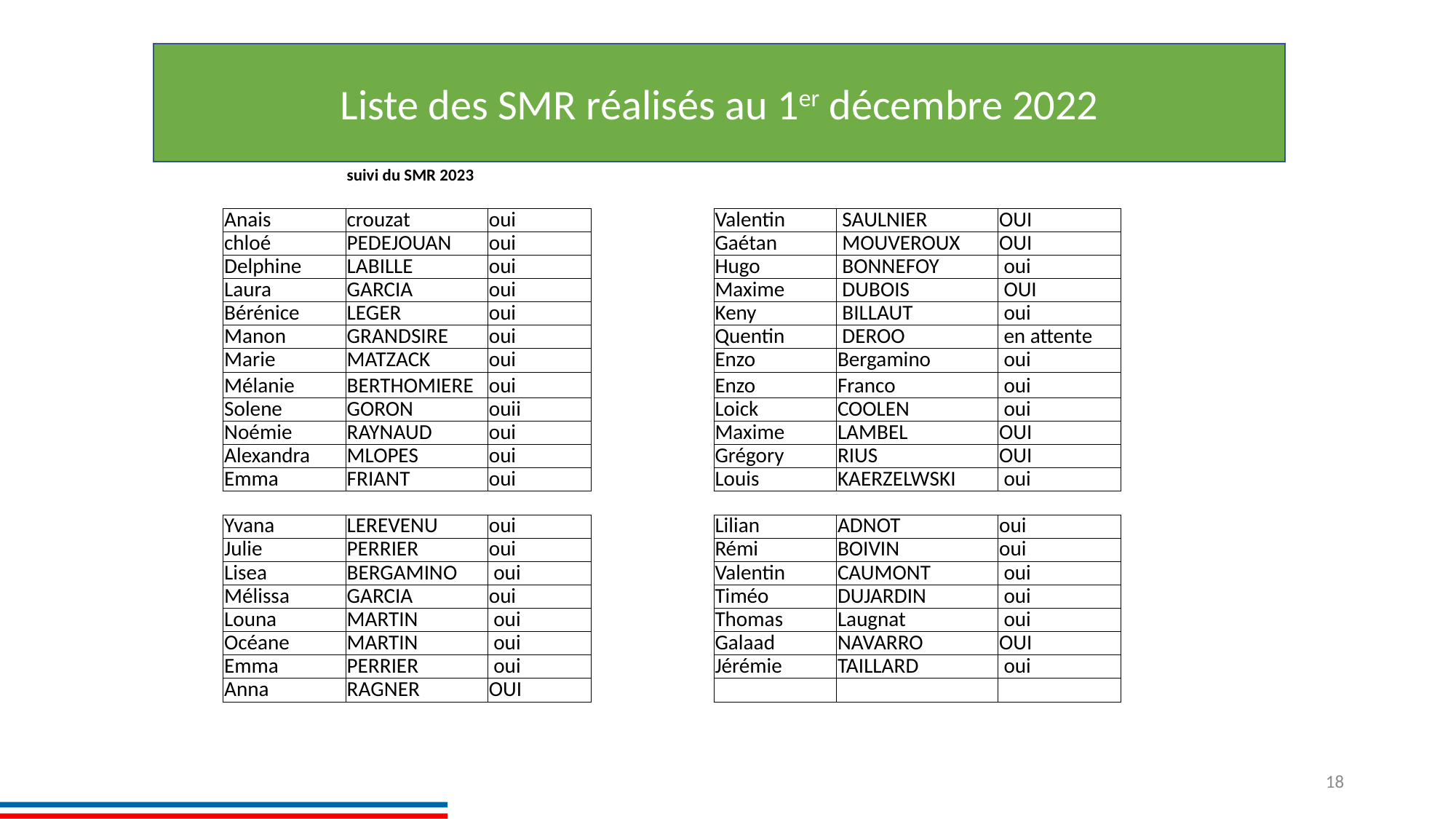

Liste des SMR réalisés au 1er décembre 2022
|  | suivi du SMR 2023 |  |  |  |  |  |
| --- | --- | --- | --- | --- | --- | --- |
|  |  |  |  |  |  |  |
| Anais | crouzat | oui |  | Valentin | SAULNIER | OUI |
| chloé | PEDEJOUAN | oui |  | Gaétan | MOUVEROUX | OUI |
| Delphine | LABILLE | oui |  | Hugo | BONNEFOY | oui |
| Laura | GARCIA | oui |  | Maxime | DUBOIS | OUI |
| Bérénice | LEGER | oui |  | Keny | BILLAUT | oui |
| Manon | GRANDSIRE | oui |  | Quentin | DEROO | en attente |
| Marie | MATZACK | oui |  | Enzo | Bergamino | oui |
| Mélanie | BERTHOMIERE | oui |  | Enzo | Franco | oui |
| Solene | GORON | ouii |  | Loick | COOLEN | oui |
| Noémie | RAYNAUD | oui |  | Maxime | LAMBEL | OUI |
| Alexandra | MLOPES | oui |  | Grégory | RIUS | OUI |
| Emma | FRIANT | oui |  | Louis | KAERZELWSKI | oui |
|  |  |  |  |  |  |  |
| Yvana | LEREVENU | oui |  | Lilian | ADNOT | oui |
| Julie | PERRIER | oui |  | Rémi | BOIVIN | oui |
| Lisea | BERGAMINO | oui |  | Valentin | CAUMONT | oui |
| Mélissa | GARCIA | oui |  | Timéo | DUJARDIN | oui |
| Louna | MARTIN | oui |  | Thomas | Laugnat | oui |
| Océane | MARTIN | oui |  | Galaad | NAVARRO | OUI |
| Emma | PERRIER | oui |  | Jérémie | TAILLARD | oui |
| Anna | RAGNER | OUI |  |  |  |  |
18